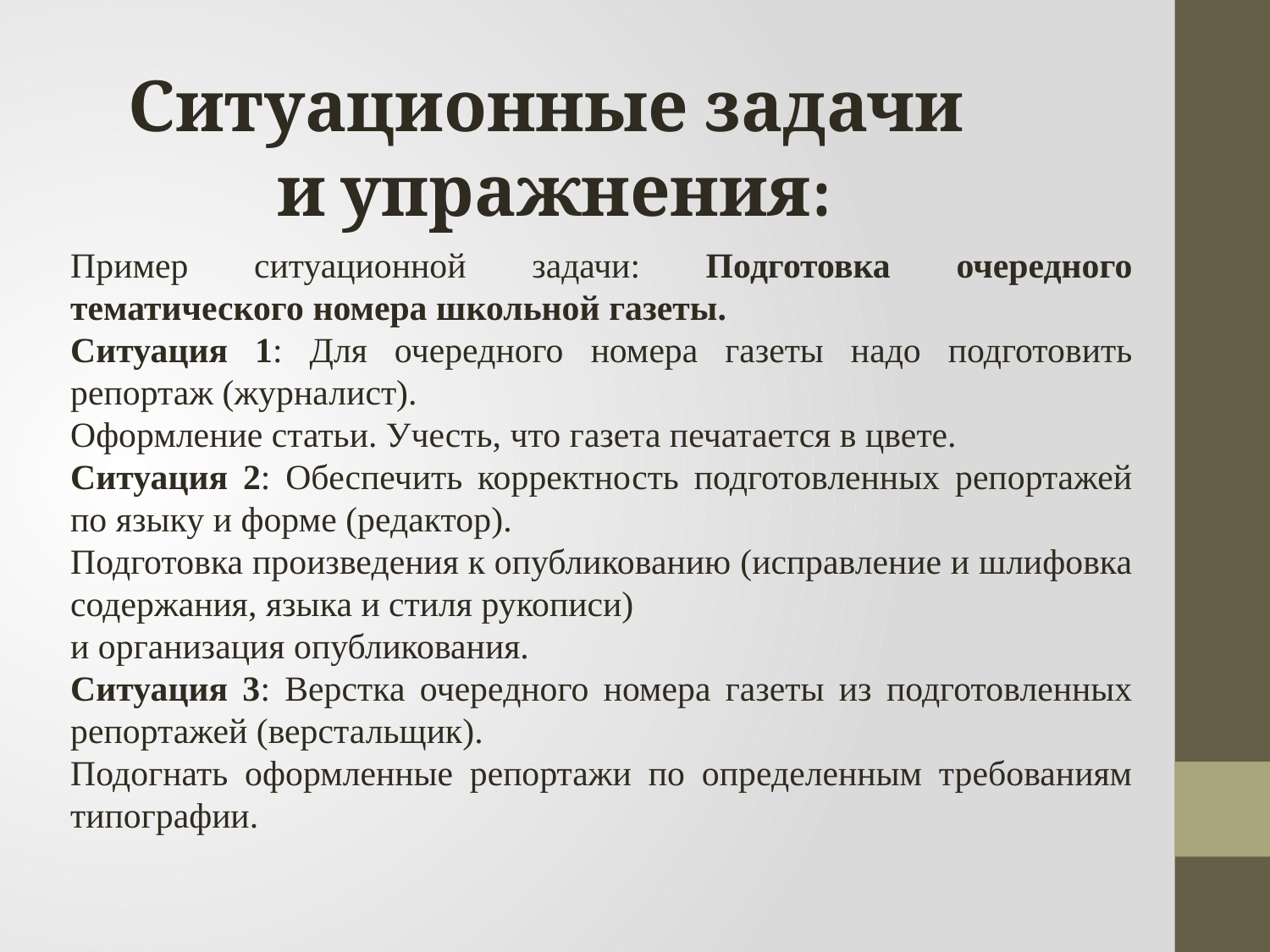

Ситуационные задачи
 и упражнения:
Пример ситуационной задачи: Подготовка очередного тематического номера школьной газеты.
Ситуация 1: Для очередного номера газеты надо подготовить репортаж (журналист).
Оформление статьи. Учесть, что газета печатается в цвете.
Ситуация 2: Обеспечить корректность подготовленных репортажей по языку и форме (редактор).
Подготовка произведения к опубликованию (исправление и шлифовка содержания, языка и стиля рукописи)
и организация опубликования.
Ситуация 3: Верстка очередного номера газеты из подготовленных репортажей (верстальщик).
Подогнать оформленные репортажи по определенным требованиям типографии.